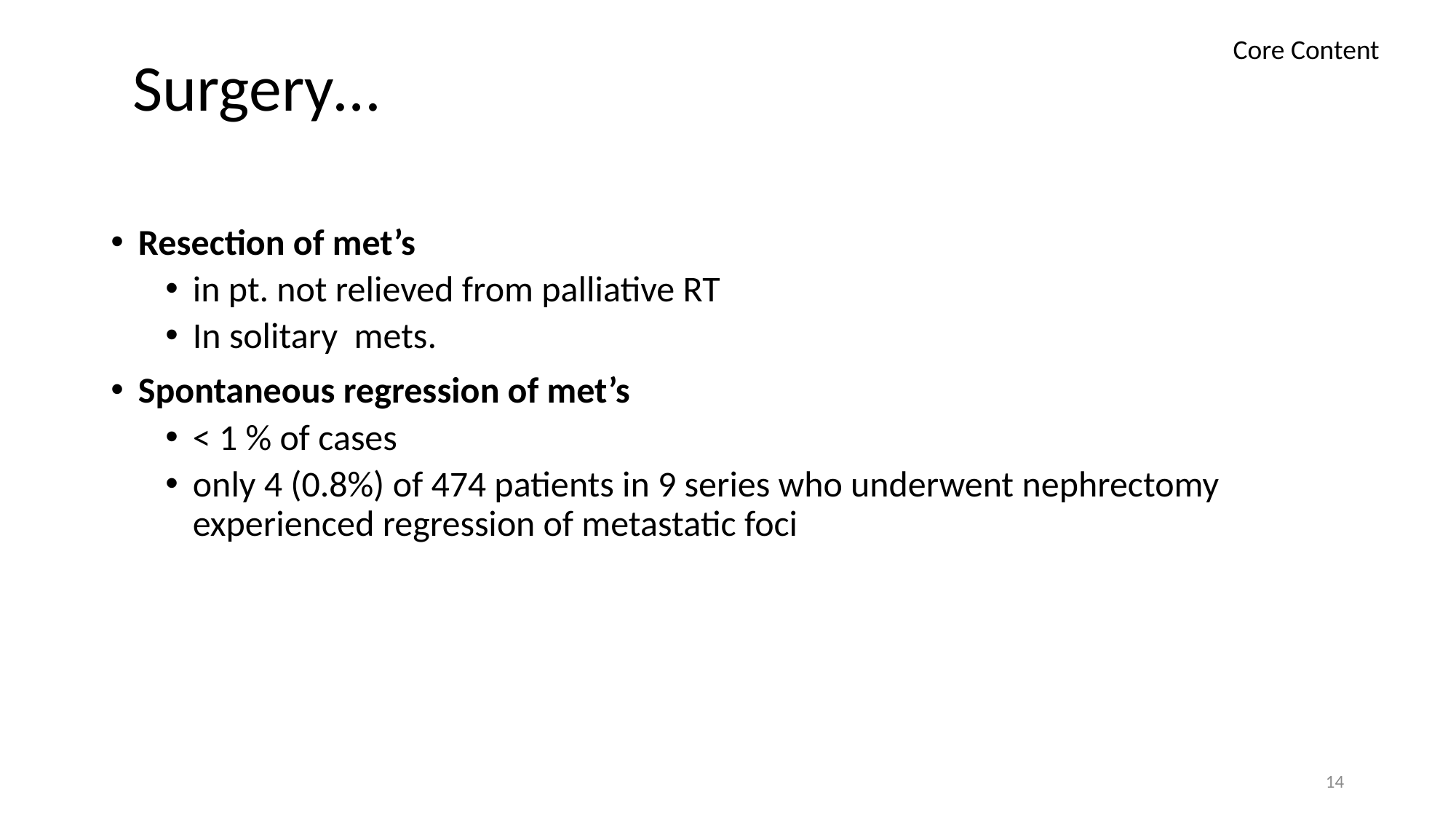

Core Content
# Surgery…
Resection of met’s
in pt. not relieved from palliative RT
In solitary  mets.
Spontaneous regression of met’s
< 1 % of cases
only 4 (0.8%) of 474 patients in 9 series who underwent nephrectomy experienced regression of metastatic foci

14